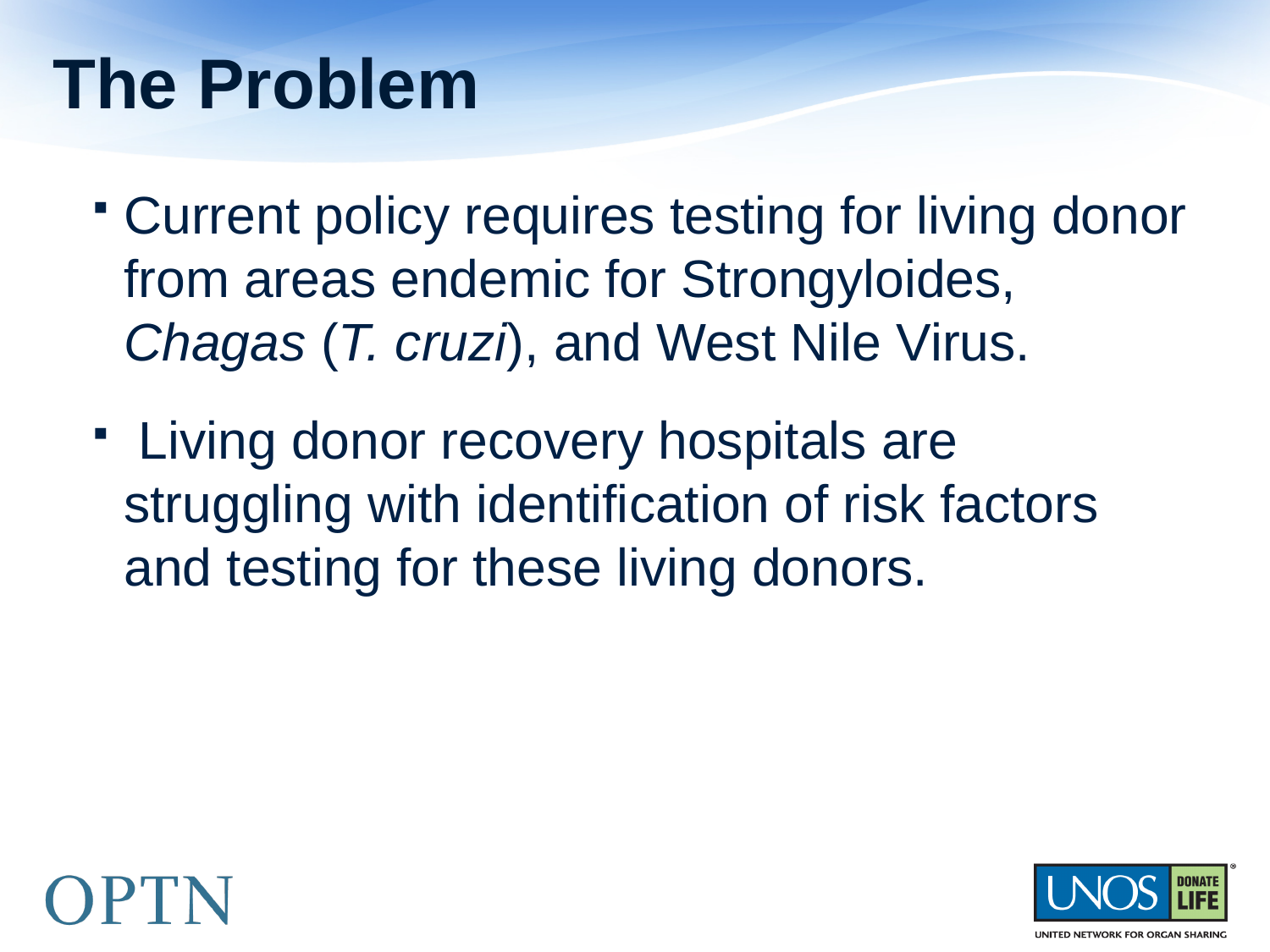

# The Problem
Current policy requires testing for living donor from areas endemic for Strongyloides, Chagas (T. cruzi), and West Nile Virus.
 Living donor recovery hospitals are struggling with identification of risk factors and testing for these living donors.